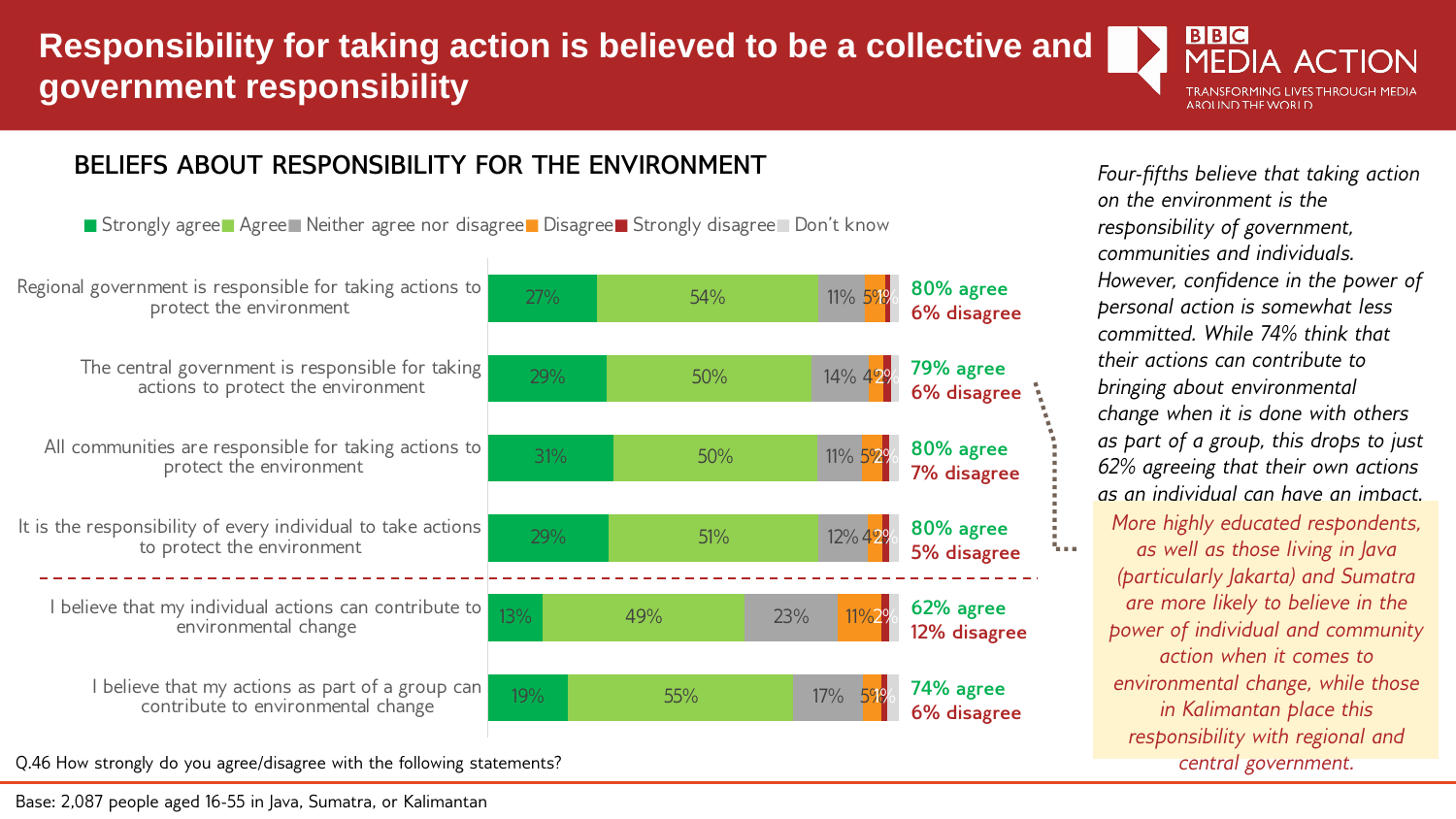

# Responsibility for taking action is believed to be a collective and government responsibility

### Chart: BELIEFS ABOUT RESPONSIBILITY FOR ENVIRONMENT

| Category | Strongly agree | Agree | Neither agree nor disagree | Disagree | Strongly disagree | Don’t know |
|---|---|---|---|---|---|---|
| Regional government is responsible for taking actions to protect the environment | 0.2655797296685119 | 0.5379276115308116 | 0.11354957045541406 | 0.04969622103576434 | 0.012808481847376332 | 0.02043838546212269 |
| The central government is responsible for taking actions to protect the environment | 0.2901460779413275 | 0.49859531711029303 | 0.1372693314387339 | 0.03644985152277134 | 0.018651825096827796 | 0.018683264306947146 |
| All communities are responsible for taking actions to protect the environment | 0.30534430505874655 | 0.49642262401705556 | 0.10914125147642059 | 0.050028233468132545 | 0.015800230927871653 | 0.023263355051772915 |
| It is the responsibility of every individual to take actions to protect the environment | 0.29444918357338407 | 0.5100624204707573 | 0.11984032119648519 | 0.03571142990955956 | 0.015498304654558233 | 0.02394722750566066 |
| I believe that my individual actions can contribute to environmental change | 0.13374207141154332 | 0.49094285192320475 | 0.22735555133911933 | 0.10649798010644948 | 0.0175529943057489 | 0.023233373518406878 |
| I believe that my actions as part of a group can contribute to environmental change | 0.19496813138309585 | 0.5487167954571347 | 0.16954499247653185 | 0.04576353681368048 | 0.013586562989175288 | 0.026744803484854706 |
BELIEFS ABOUT RESPONSIBILITY FOR THE ENVIRONMENT
Four-fifths believe that taking action on the environment is the responsibility of government, communities and individuals. However, confidence in the power of personal action is somewhat less committed. While 74% think that their actions can contribute to bringing about environmental change when it is done with others as part of a group, this drops to just 62% agreeing that their own actions as an individual can have an impact.
80% agree
6% disagree
79% agree
6% disagree
80% agree
7% disagree
More highly educated respondents, as well as those living in Java (particularly Jakarta) and Sumatra are more likely to believe in the power of individual and community action when it comes to environmental change, while those in Kalimantan place this responsibility with regional and central government.
80% agree
5% disagree
62% agree
12% disagree
74% agree
6% disagree
Q.46 How strongly do you agree/disagree with the following statements?
Base: 2,087 people aged 16-55 in Java, Sumatra, or Kalimantan